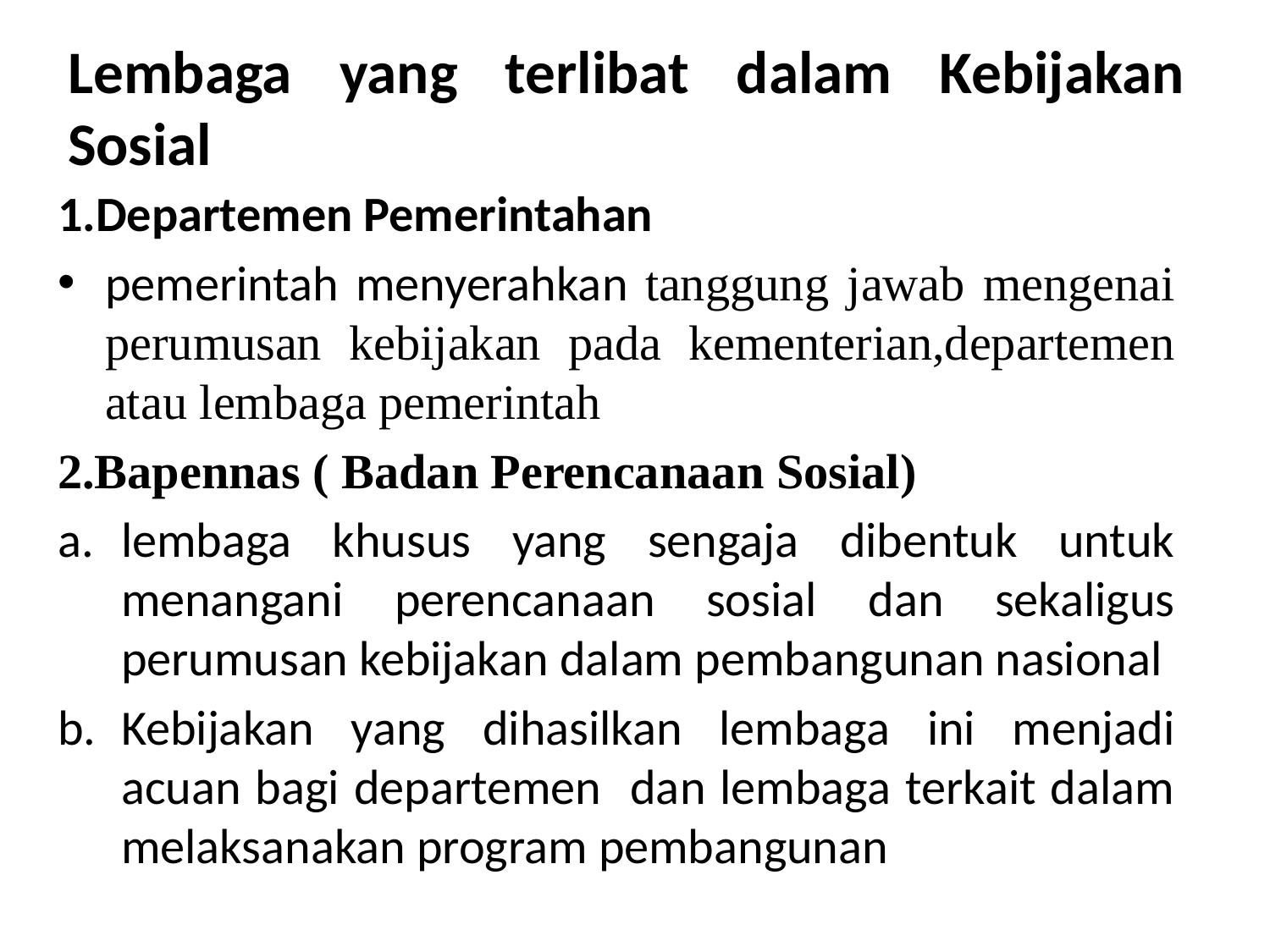

# Lembaga yang terlibat dalam Kebijakan Sosial
1.Departemen Pemerintahan
pemerintah menyerahkan tanggung jawab mengenai perumusan kebijakan pada kementerian,departemen atau lembaga pemerintah
2.Bapennas ( Badan Perencanaan Sosial)
lembaga khusus yang sengaja dibentuk untuk menangani perencanaan sosial dan sekaligus perumusan kebijakan dalam pembangunan nasional
Kebijakan yang dihasilkan lembaga ini menjadi acuan bagi departemen  dan lembaga terkait dalam melaksanakan program pembangunan